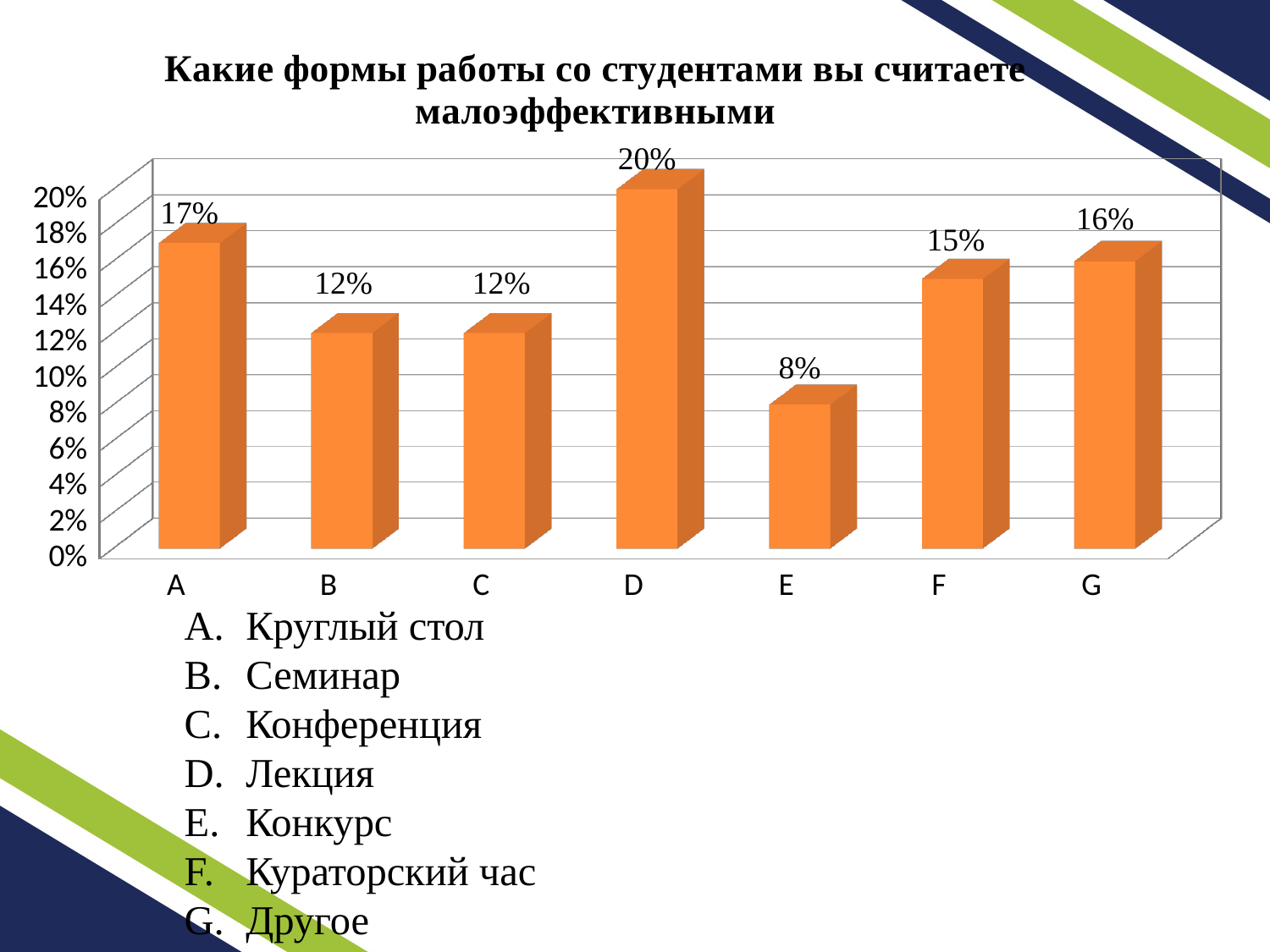

[unsupported chart]

Круглый стол
Семинар
Конференция
Лекция
Конкурс
Кураторский час
Другое